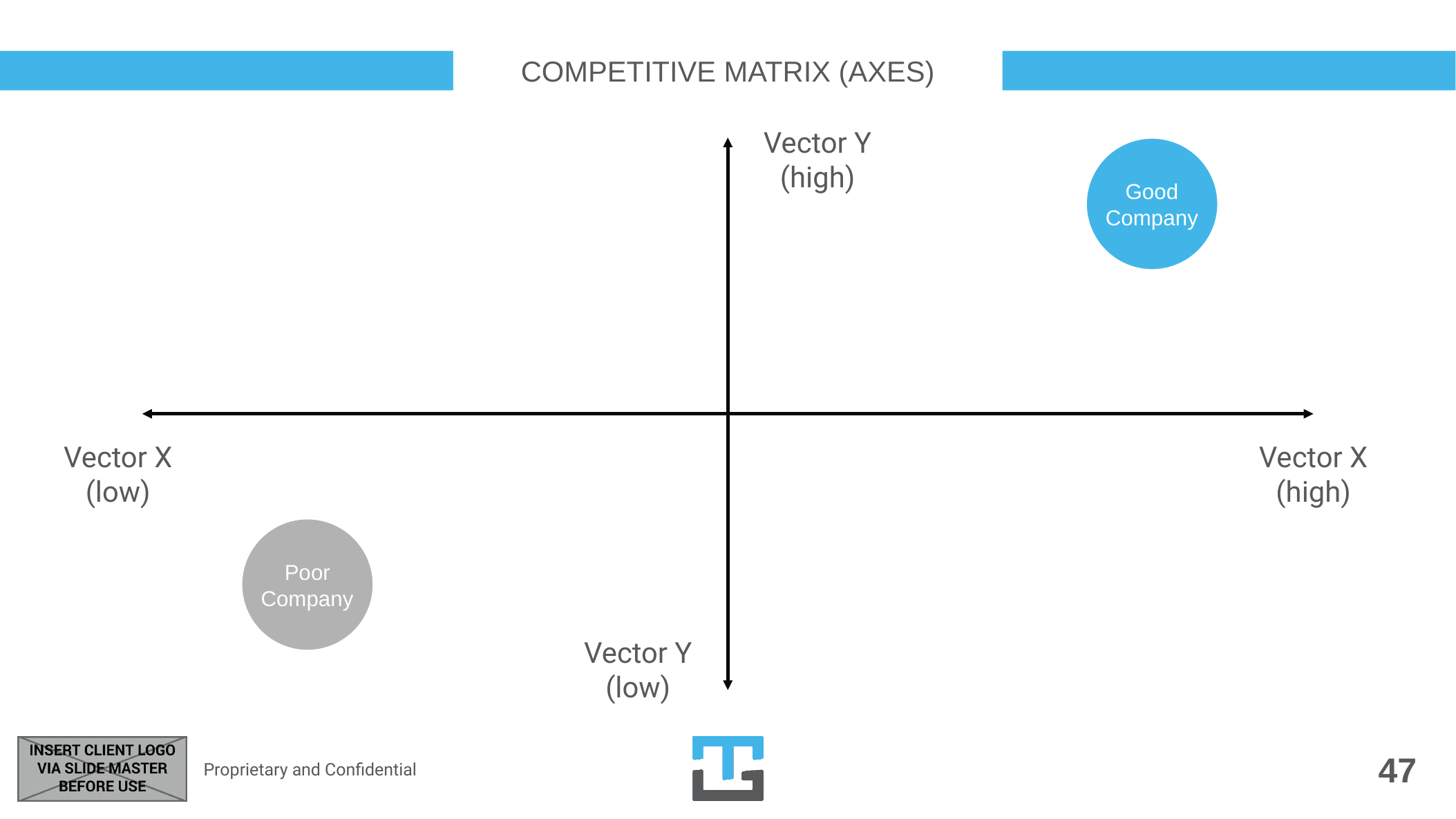

# Competitive matrix (AXES)
Vector Y (high)
Good Company
Vector X (low)
Vector X (high)
Poor
Company
Vector Y (low)